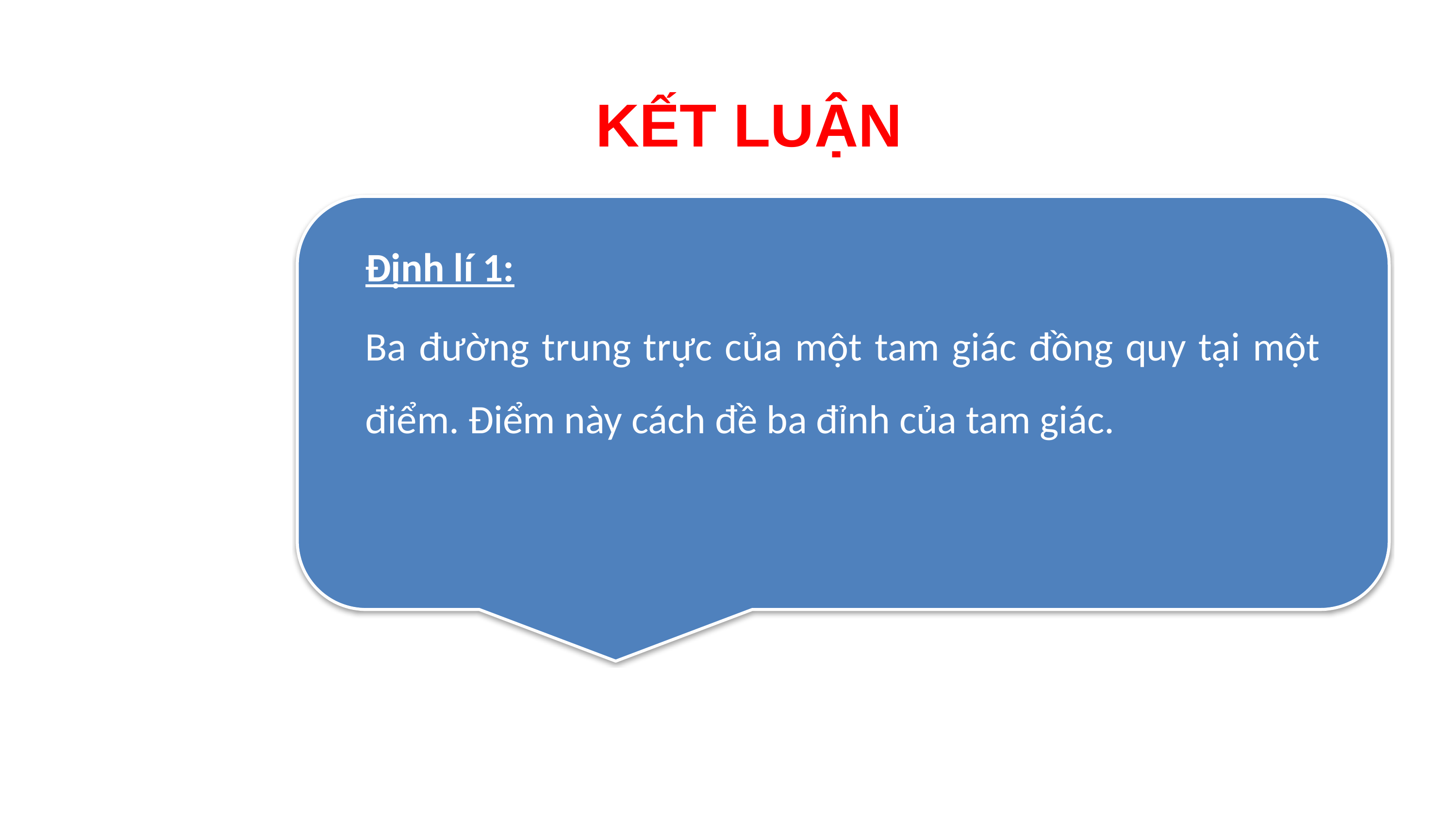

KẾT LUẬN

Định lí 1:
Ba đường trung trực của một tam giác đồng quy tại một điểm. Điểm này cách đề ba đỉnh của tam giác.